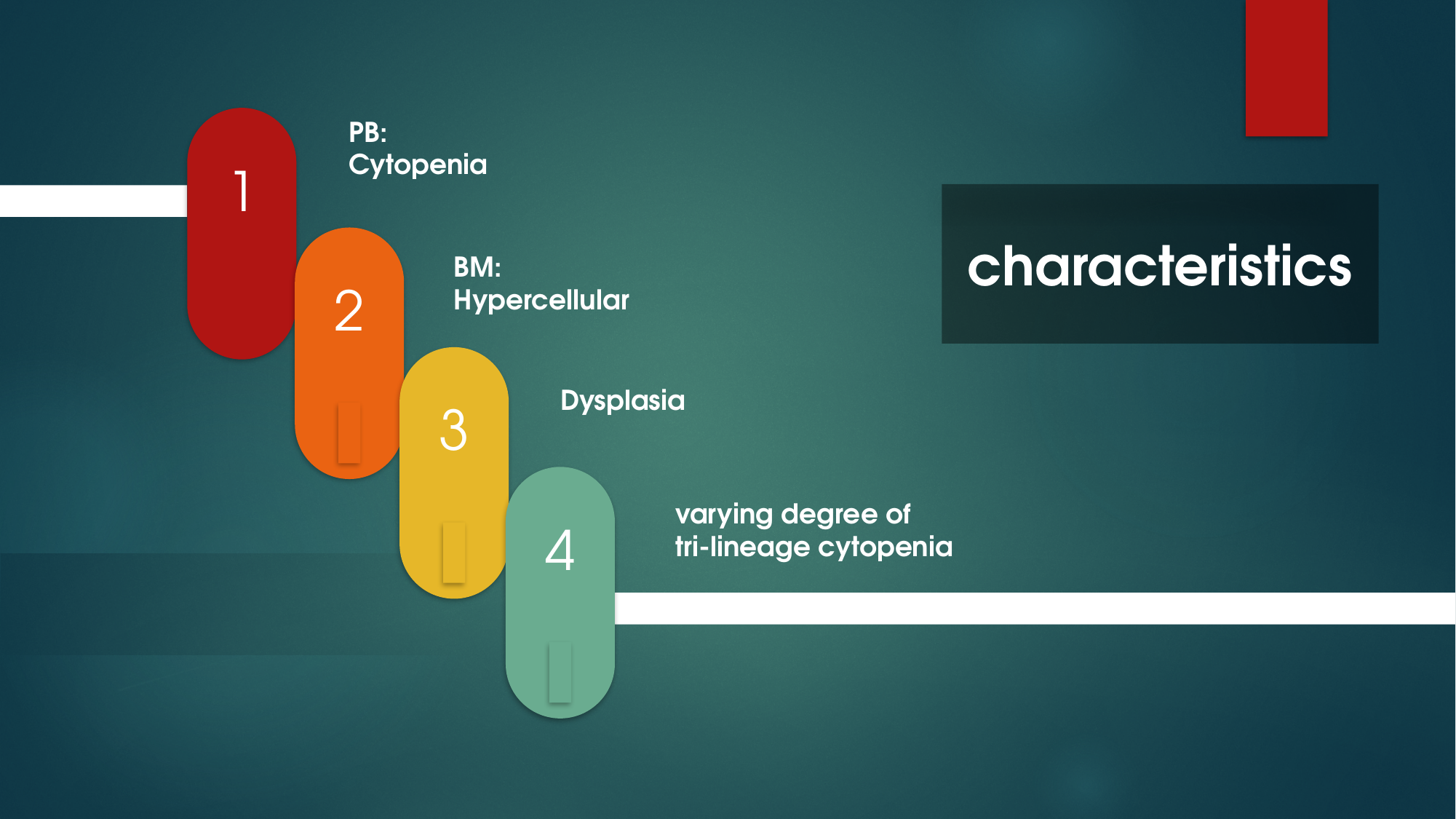

1

PB:
Cytopenia
characteristics

2

BM:
Hypercellular
3

Dysplasia
4

varying degree of
tri-lineage cytopenia